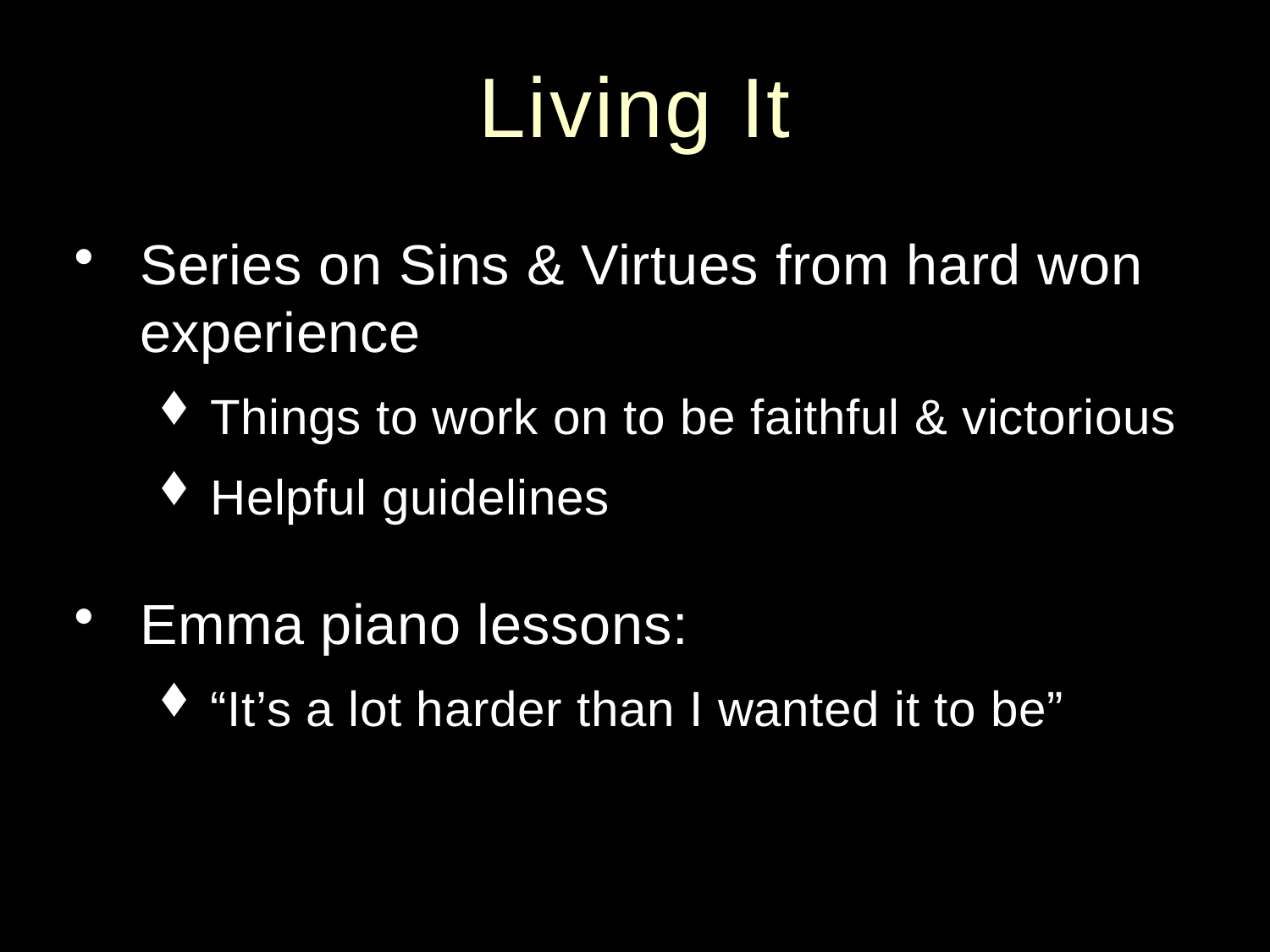

# Living It
Series on Sins & Virtues from hard won experience
Things to work on to be faithful & victorious
Helpful guidelines
Emma piano lessons:
“It’s a lot harder than I wanted it to be”